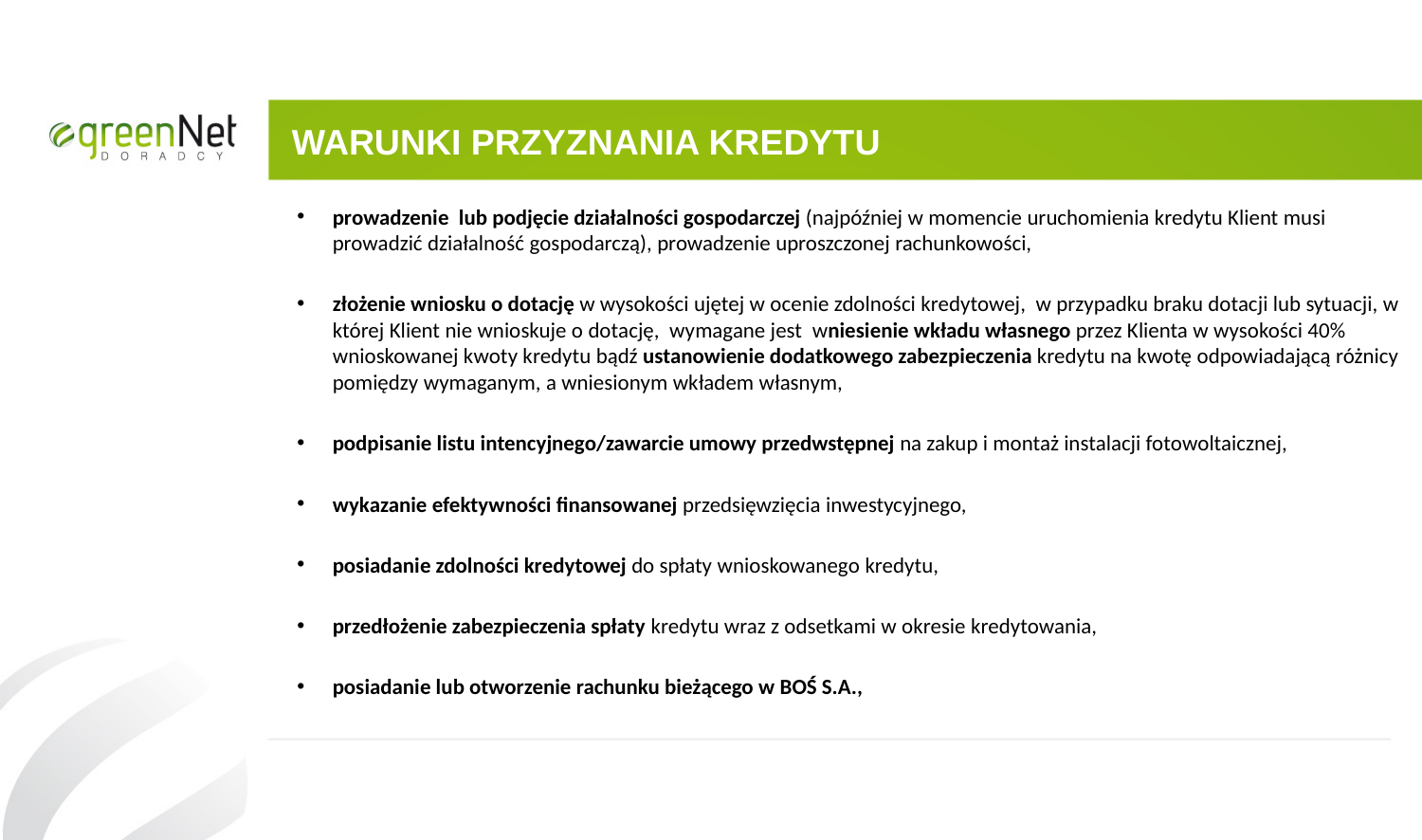

# WARUNKI PRZYZNANIA KREDYTU
prowadzenie  lub podjęcie działalności gospodarczej (najpóźniej w momencie uruchomienia kredytu Klient musi prowadzić działalność gospodarczą), prowadzenie uproszczonej rachunkowości,

złożenie wniosku o dotację w wysokości ujętej w ocenie zdolności kredytowej,  w przypadku braku dotacji lub sytuacji, w której Klient nie wnioskuje o dotację,  wymagane jest  wniesienie wkładu własnego przez Klienta w wysokości 40% wnioskowanej kwoty kredytu bądź ustanowienie dodatkowego zabezpieczenia kredytu na kwotę odpowiadającą różnicy pomiędzy wymaganym, a wniesionym wkładem własnym,

podpisanie listu intencyjnego/zawarcie umowy przedwstępnej na zakup i montaż instalacji fotowoltaicznej,

wykazanie efektywności finansowanej przedsięwzięcia inwestycyjnego,

posiadanie zdolności kredytowej do spłaty wnioskowanego kredytu,

przedłożenie zabezpieczenia spłaty kredytu wraz z odsetkami w okresie kredytowania,

posiadanie lub otworzenie rachunku bieżącego w BOŚ S.A.,